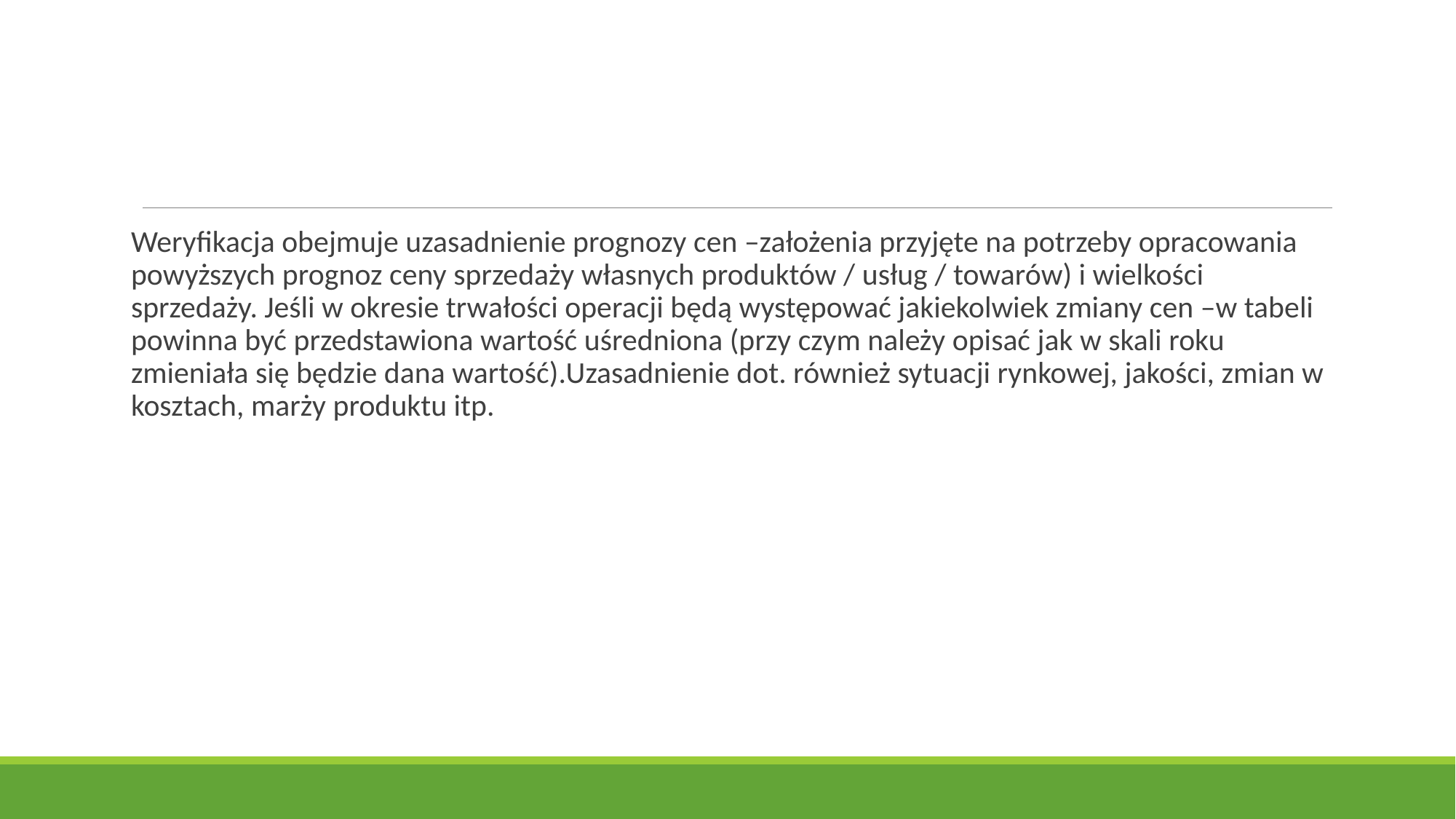

Weryfikacja obejmuje uzasadnienie prognozy cen –założenia przyjęte na potrzeby opracowania powyższych prognoz ceny sprzedaży własnych produktów / usług / towarów) i wielkości sprzedaży. Jeśli w okresie trwałości operacji będą występować jakiekolwiek zmiany cen –w tabeli powinna być przedstawiona wartość uśredniona (przy czym należy opisać jak w skali roku zmieniała się będzie dana wartość).Uzasadnienie dot. również sytuacji rynkowej, jakości, zmian w kosztach, marży produktu itp.